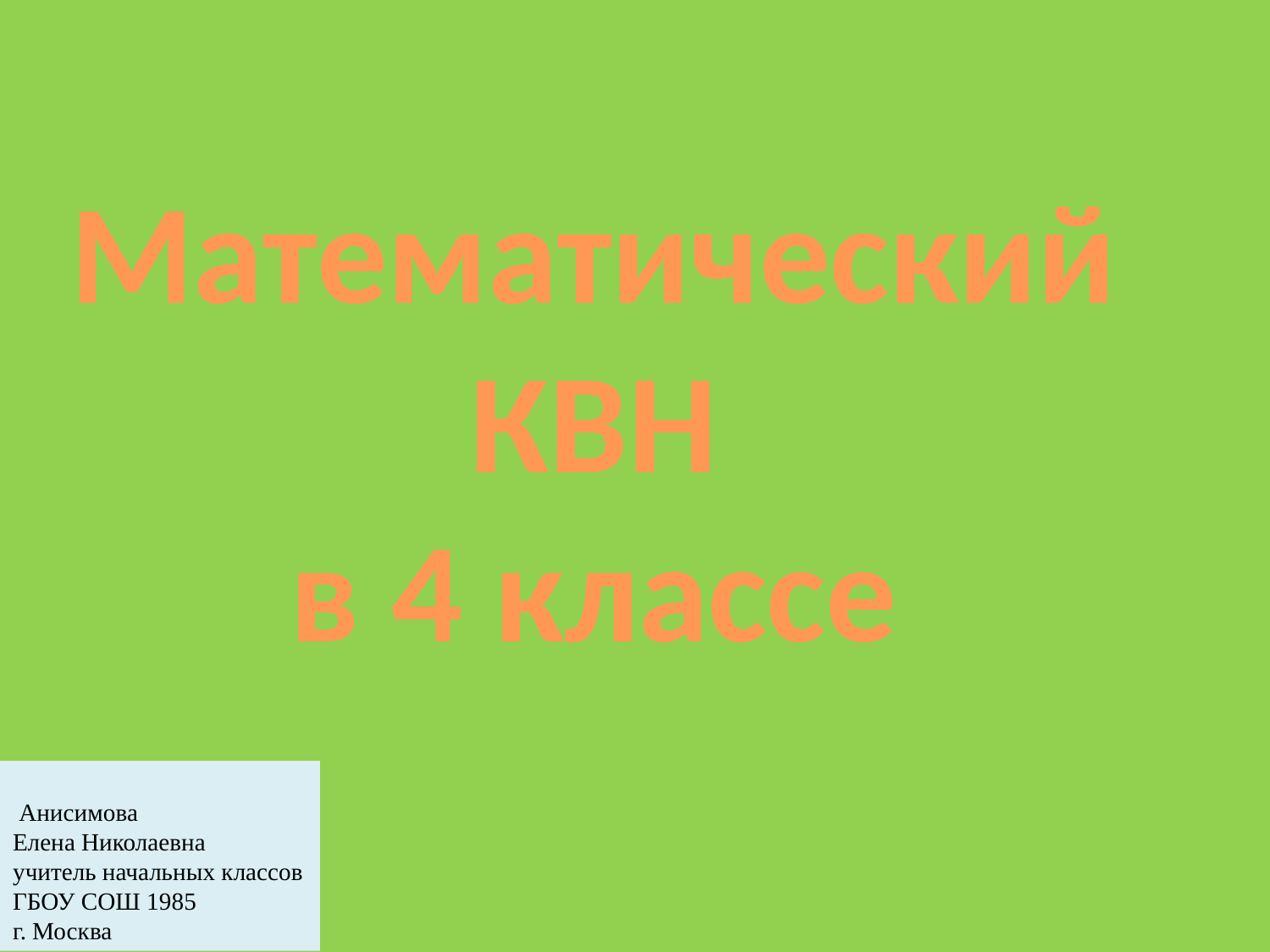

Математический
КВН
в 4 классе
                                                  Анисимова
Елена Николаевна
учитель начальных классов
ГБОУ СОШ 1985
г. Москва